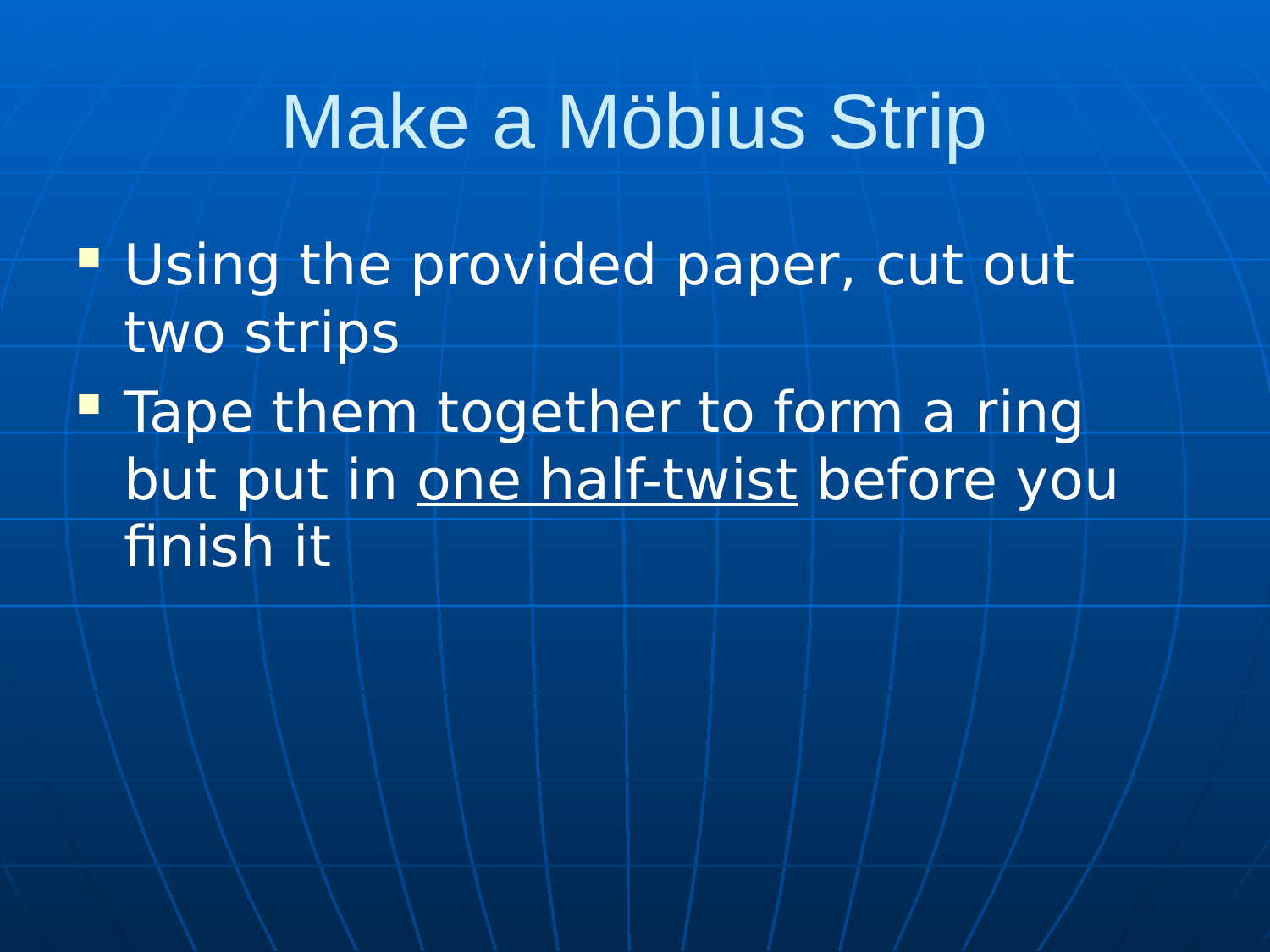

# Make a Möbius Strip
Using the provided paper, cut out two strips
Tape them together to form a ring but put in one half-twist before you finish it